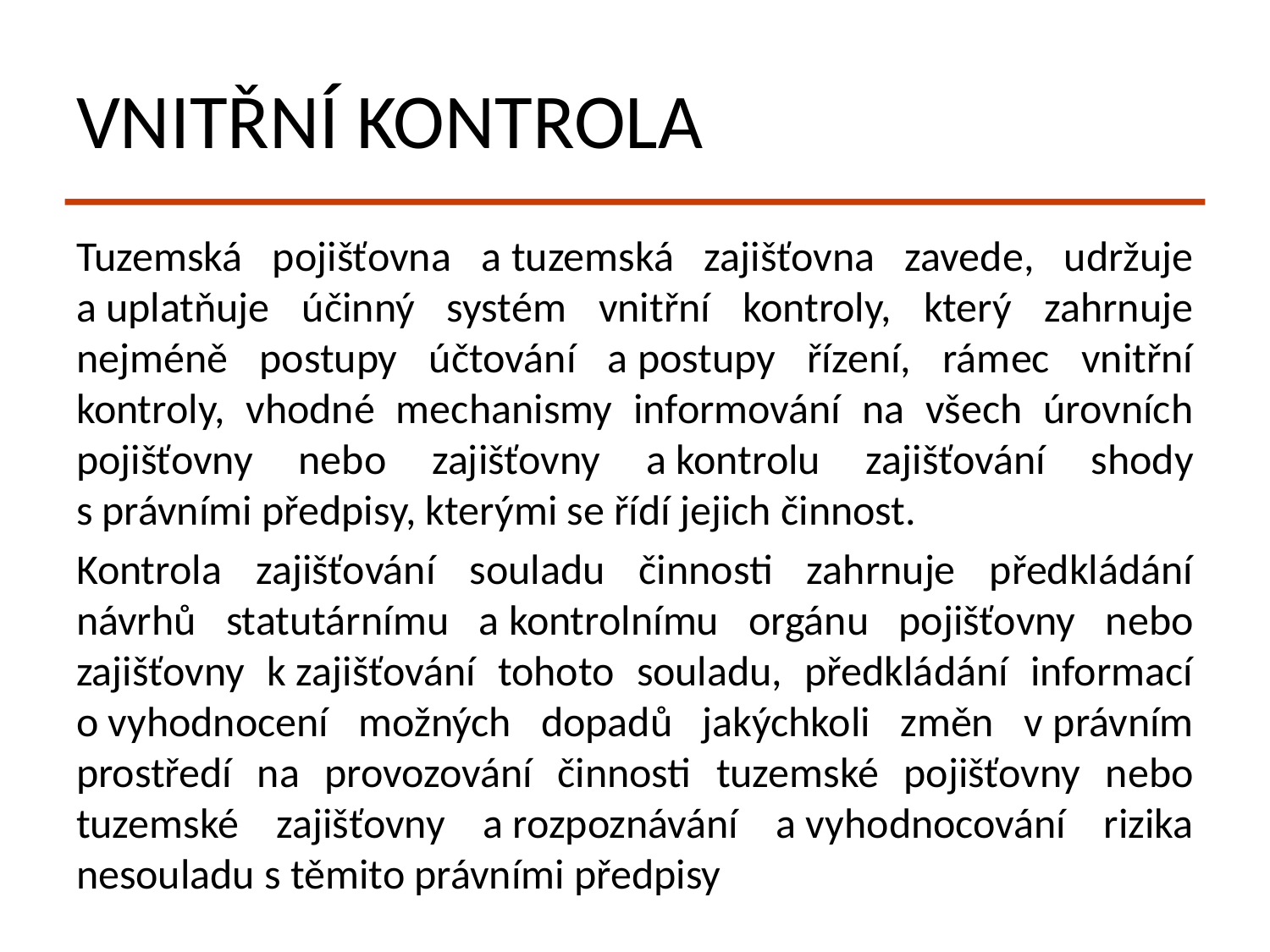

# Vnitřní kontrola

Tuzemská pojišťovna a tuzemská zajišťovna zavede, udržuje a uplatňuje účinný systém vnitřní kontroly, který zahrnuje nejméně postupy účtování a postupy řízení, rámec vnitřní kontroly, vhodné mechanismy informování na všech úrovních pojišťovny nebo zajišťovny a kontrolu zajišťování shody s právními předpisy, kterými se řídí jejich činnost.
Kontrola zajišťování souladu činnosti zahrnuje předkládání návrhů statutárnímu a kontrolnímu orgánu pojišťovny nebo zajišťovny k zajišťování tohoto souladu, předkládání informací o vyhodnocení možných dopadů jakýchkoli změn v právním prostředí na provozování činnosti tuzemské pojišťovny nebo tuzemské zajišťovny a rozpoznávání a vyhodnocování rizika nesouladu s těmito právními předpisy